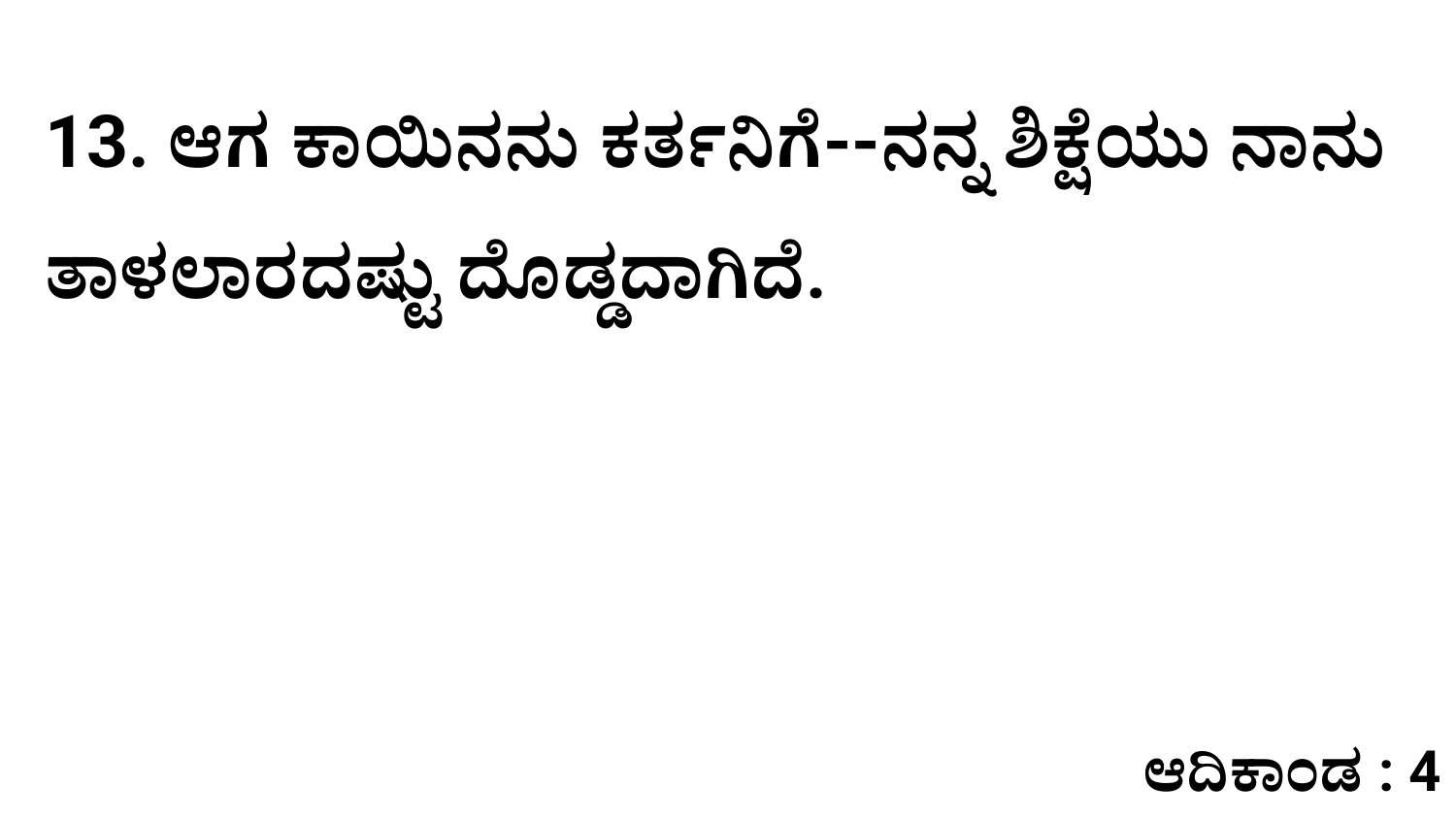

13. ಆಗ ಕಾಯಿನನು ಕರ್ತನಿಗೆ--ನನ್ನ ಶಿಕ್ಷೆಯು ನಾನು ತಾಳಲಾರದಷ್ಟು ದೊಡ್ಡದಾಗಿದೆ.
ಆದಿಕಾಂಡ : 4